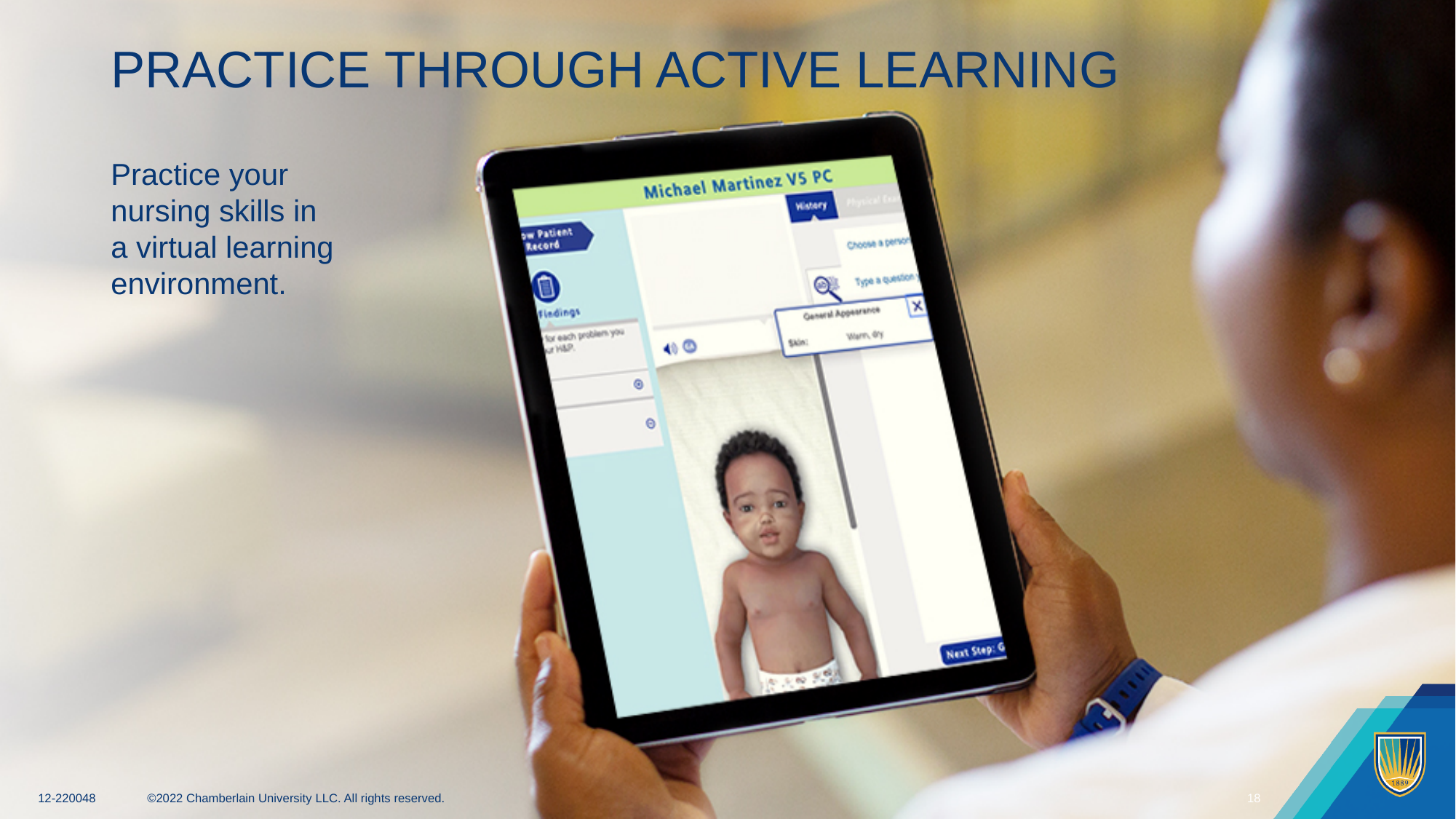

# PRACTICE THROUGH ACTIVE LEARNING
Practice your
nursing skills in
a virtual learning environment.